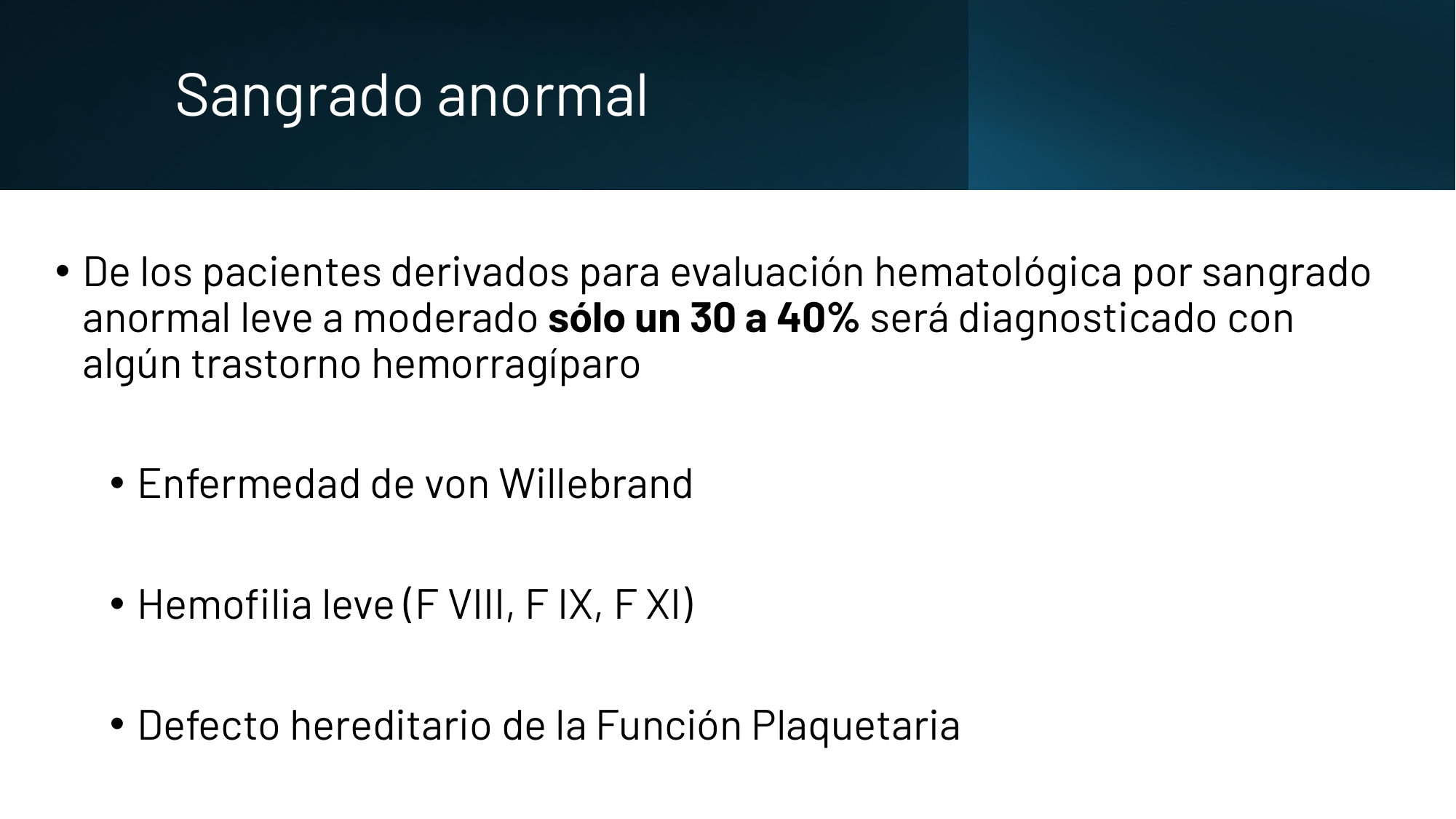

# Sangrado anormal
De los pacientes derivados para evaluación hematológica por sangrado anormal leve a moderado sólo un 30 a 40% será diagnosticado con algún trastorno hemorragíparo

Enfermedad de von Willebrand

Hemofilia leve (F VIII, F IX, F XI)

Defecto hereditario de la Función Plaquetaria